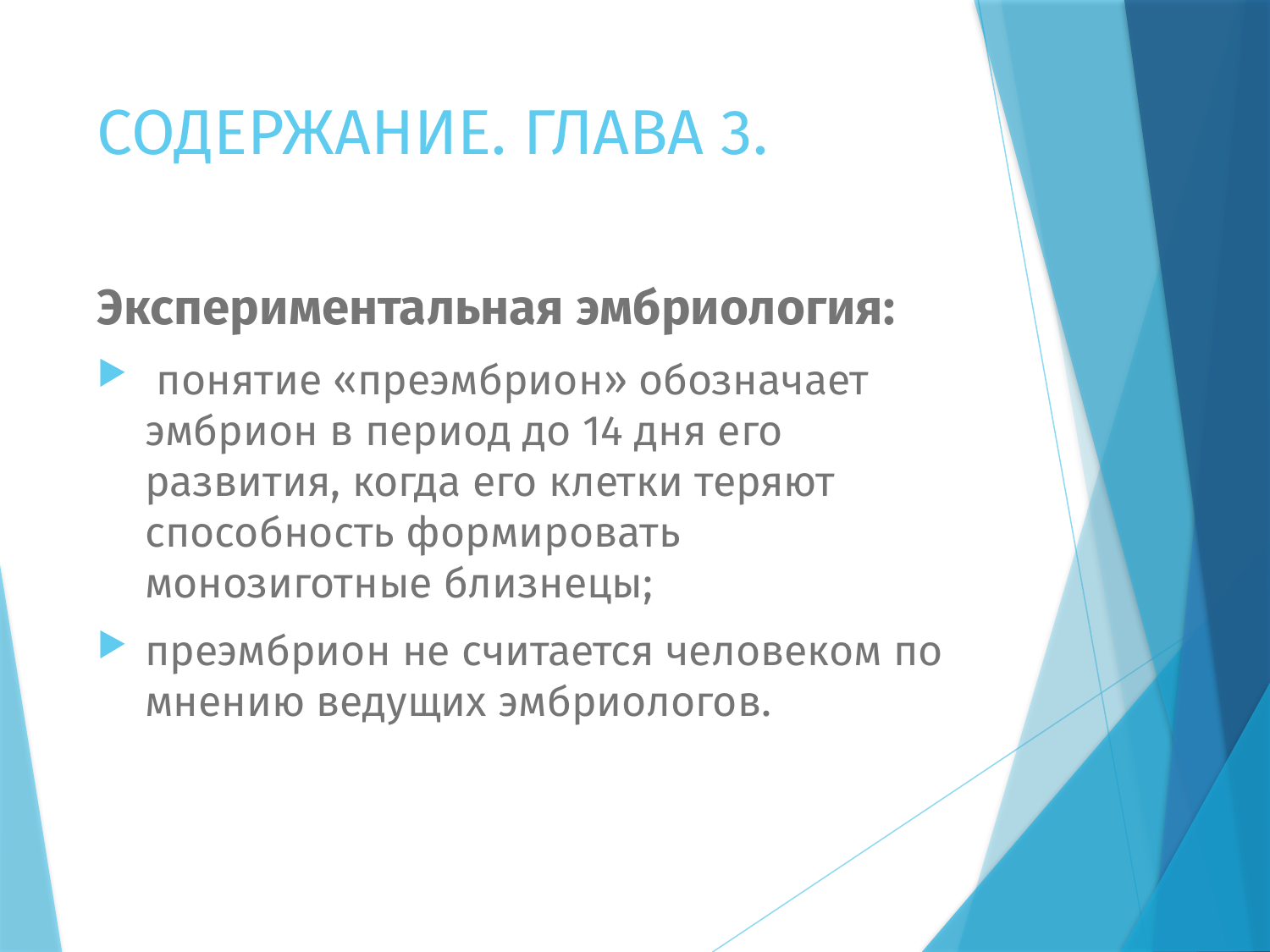

# СОДЕРЖАНИЕ. ГЛАВА 3.
Экспериментальная эмбриология:
 понятие «преэмбрион» обозначает эмбрион в период до 14 дня его развития, когда его клетки теряют способность формировать монозиготные близнецы;
преэмбрион не считается человеком по мнению ведущих эмбриологов.